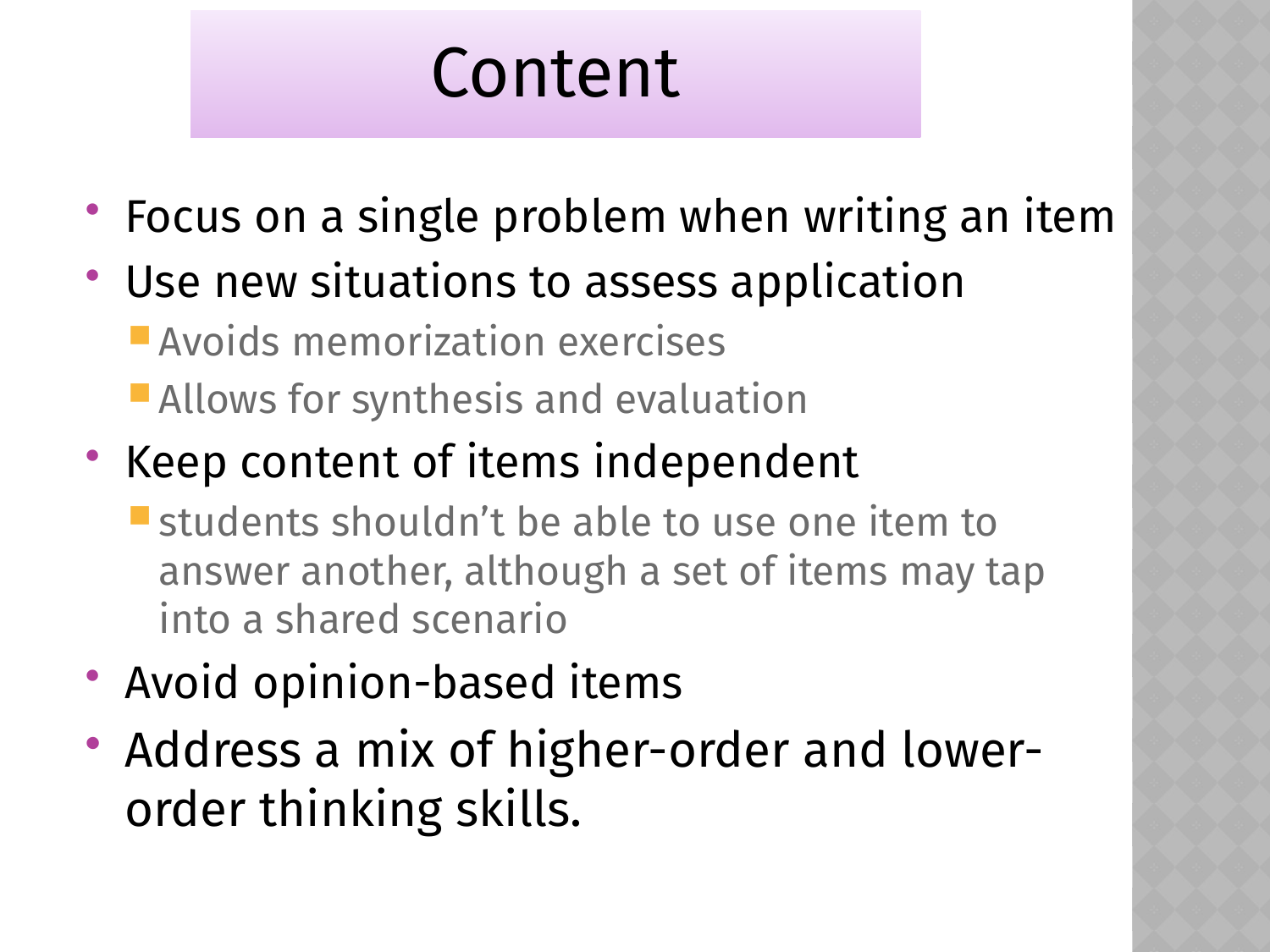

Content
Focus on a single problem when writing an item
Use new situations to assess application
Avoids memorization exercises
Allows for synthesis and evaluation
Keep content of items independent
students shouldn’t be able to use one item to answer another, although a set of items may tap into a shared scenario
Avoid opinion-based items
Address a mix of higher-order and lower-order thinking skills.